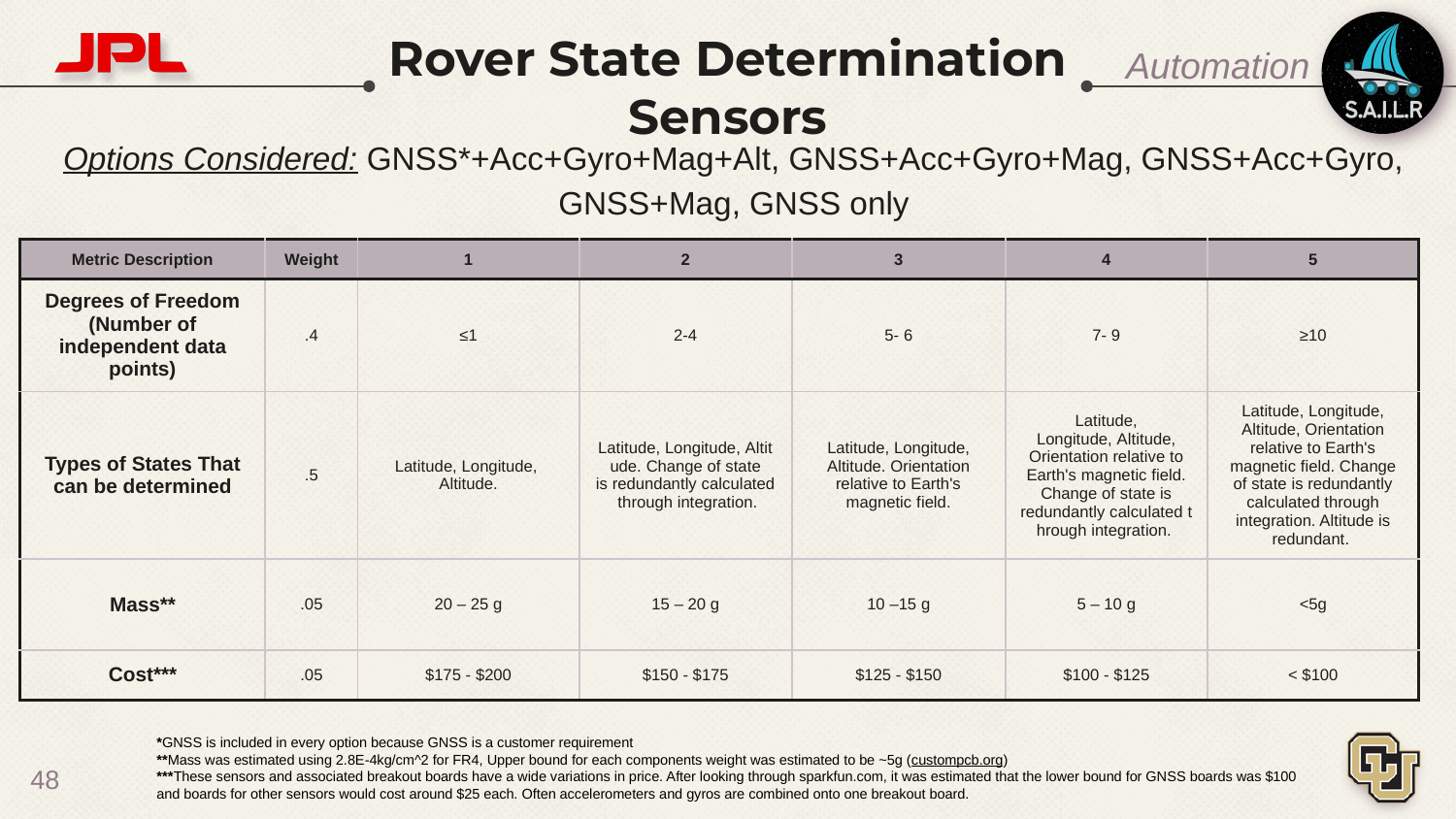

# Rover State Determination Sensors
Automation
Options Considered: GNSS*+Acc+Gyro+Mag+Alt, GNSS+Acc+Gyro+Mag, GNSS+Acc+Gyro, GNSS+Mag, GNSS only
| Metric Description | Weight | 1 | 2 | 3 | 4 | 5 |
| --- | --- | --- | --- | --- | --- | --- |
| Degrees of Freedom (Number of independent data points) | .4 | ≤1 | 2-4 | 5- 6 | 7- 9 | ≥10 |
| Types of States That can be determined | .5 | Latitude, Longitude,  Altitude. | Latitude, Longitude, Altitude. Change of state is redundantly calculated through integration. | Latitude, Longitude, Altitude. Orientation relative to Earth's magnetic field. | Latitude, Longitude, Altitude, Orientation relative to Earth's magnetic field. Change of state is redundantly calculated through integration. | Latitude, Longitude, Altitude, Orientation relative to Earth's magnetic field. Change of state is redundantly calculated through integration. Altitude is redundant. |
| Mass\*\* | .05 | 20 – 25 g | 15 – 20 g | 10 –15 g | 5 – 10 g | <5g |
| Cost\*\*\* | .05 | $175 - $200 | $150 - $175 | $125 - $150 | $100 - $125 | < $100 |
*GNSS is included in every option because GNSS is a customer requirement
**Mass was estimated using 2.8E-4kg/cm^2 for FR4, Upper bound for each components weight was estimated to be ~5g (custompcb.org)
***These sensors and associated breakout boards have a wide variations in price. After looking through sparkfun.com, it was estimated that the lower bound for GNSS boards was $100 and boards for other sensors would cost around $25 each. Often accelerometers and gyros are combined onto one breakout board.
48